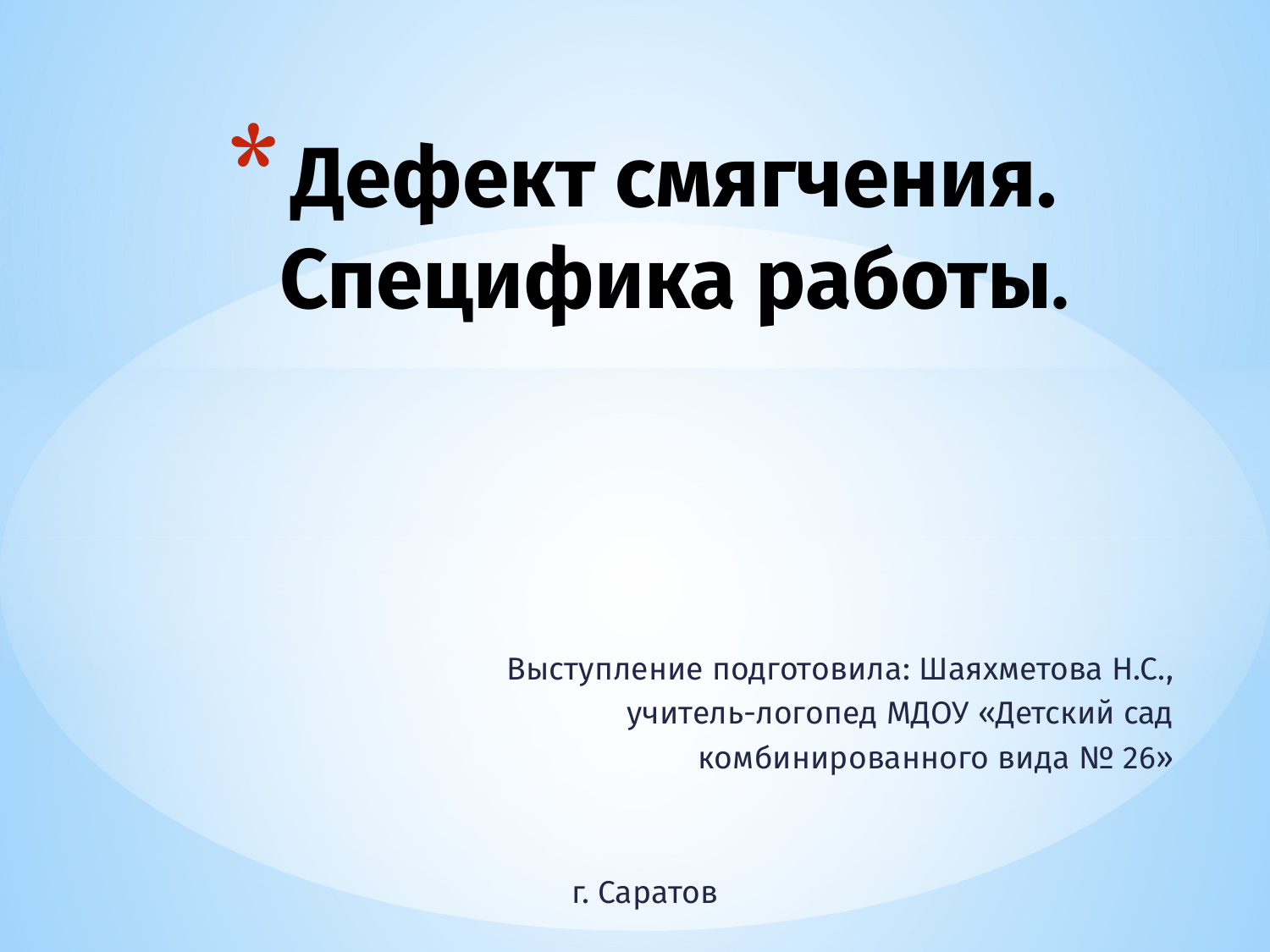

# Дефект смягчения. Специфика работы.

Выступление подготовила: Шаяхметова Н.С.,
учитель-логопед МДОУ «Детский сад
комбинированного вида № 26»

г. Саратов